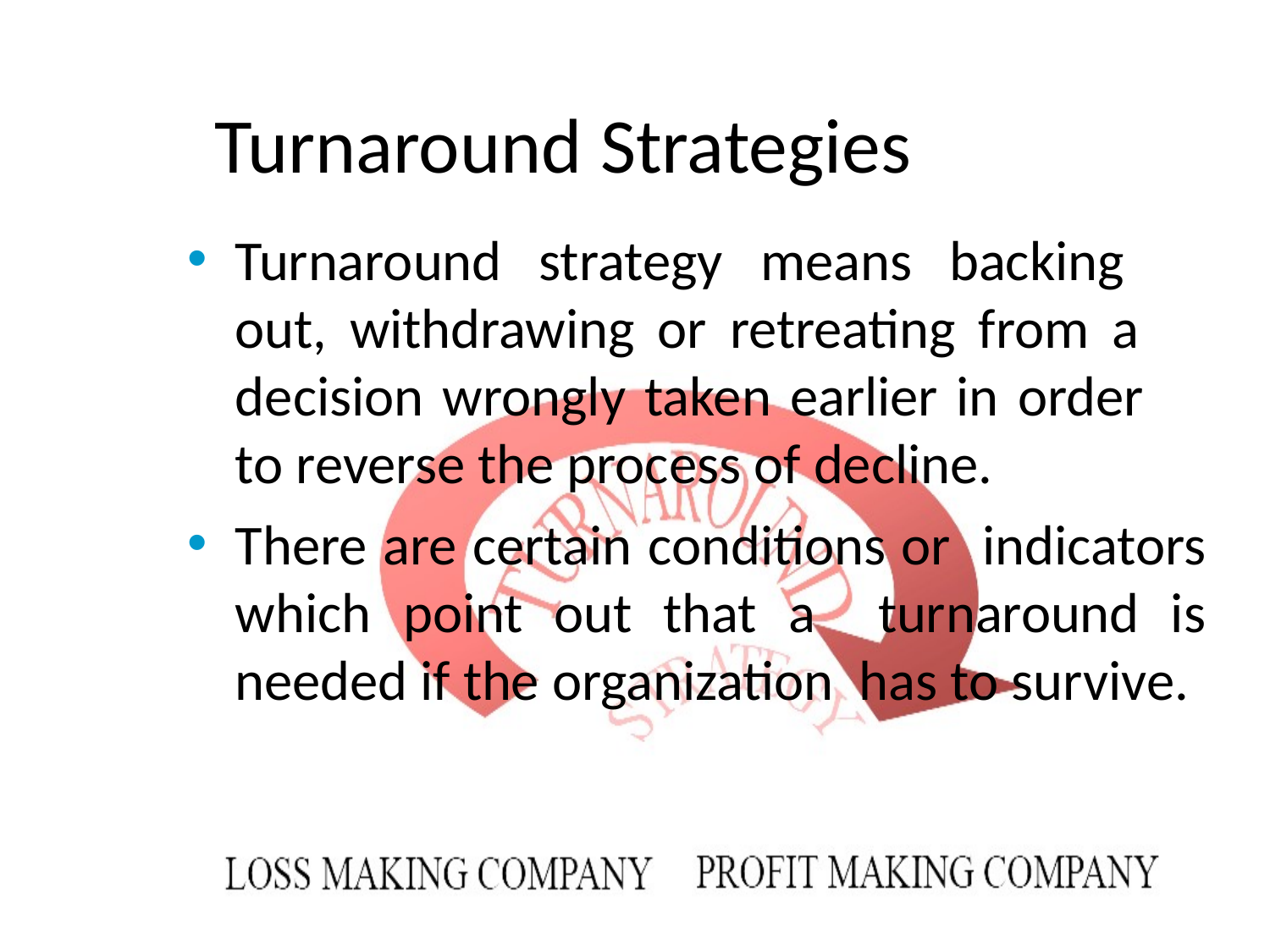

# Turnaround Strategies
Turnaround strategy means backing  out, withdrawing or retreating from a  decision wrongly taken earlier in order  to reverse the process of decline.
There are certain conditions or  indicators which point out that a  turnaround is needed if the organization  has to survive.